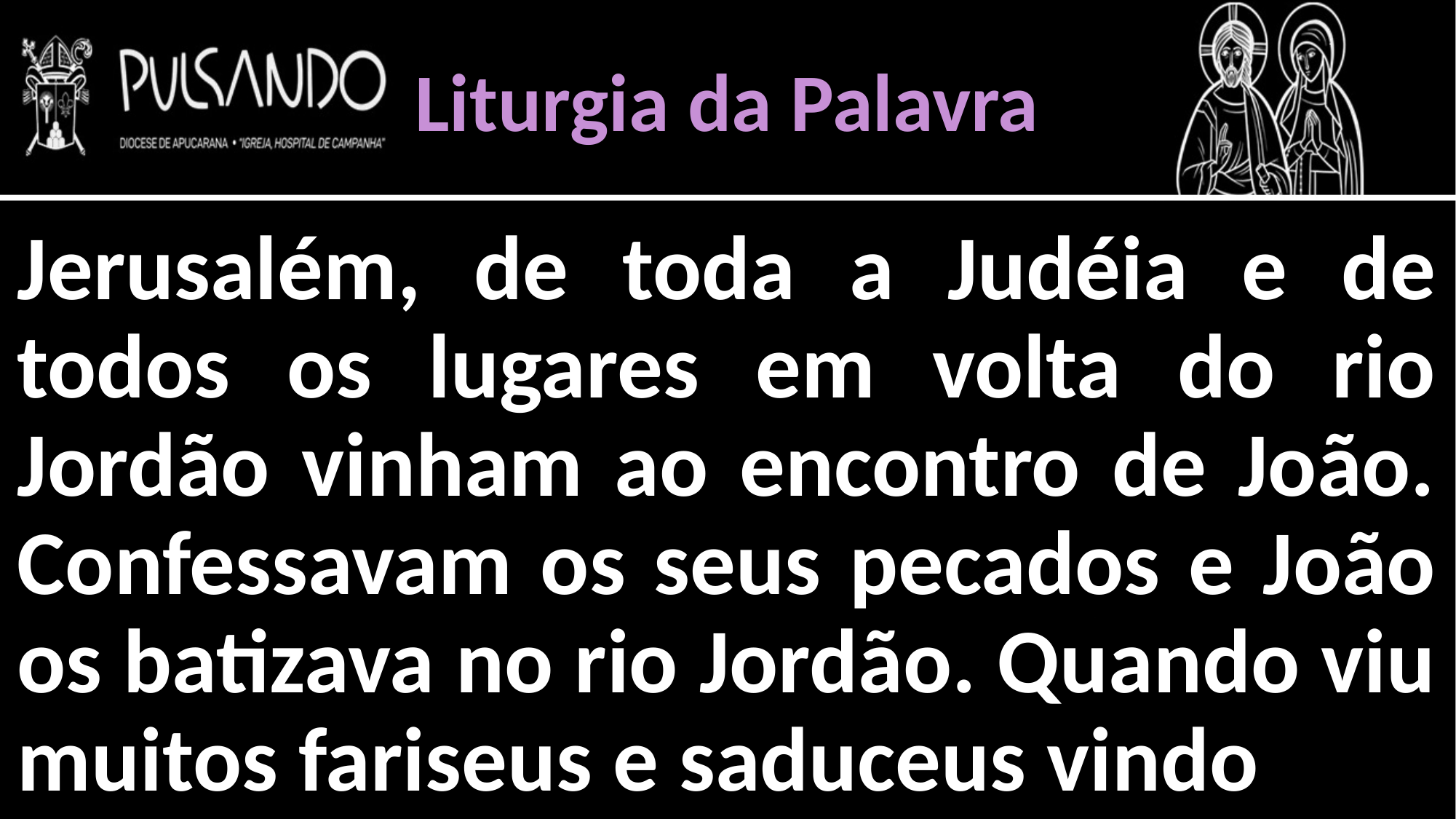

Liturgia da Palavra
Jerusalém, de toda a Judéia e de todos os lugares em volta do rio Jordão vinham ao encontro de João. Confessavam os seus pecados e João os batizava no rio Jordão. Quando viu muitos fariseus e saduceus vindo